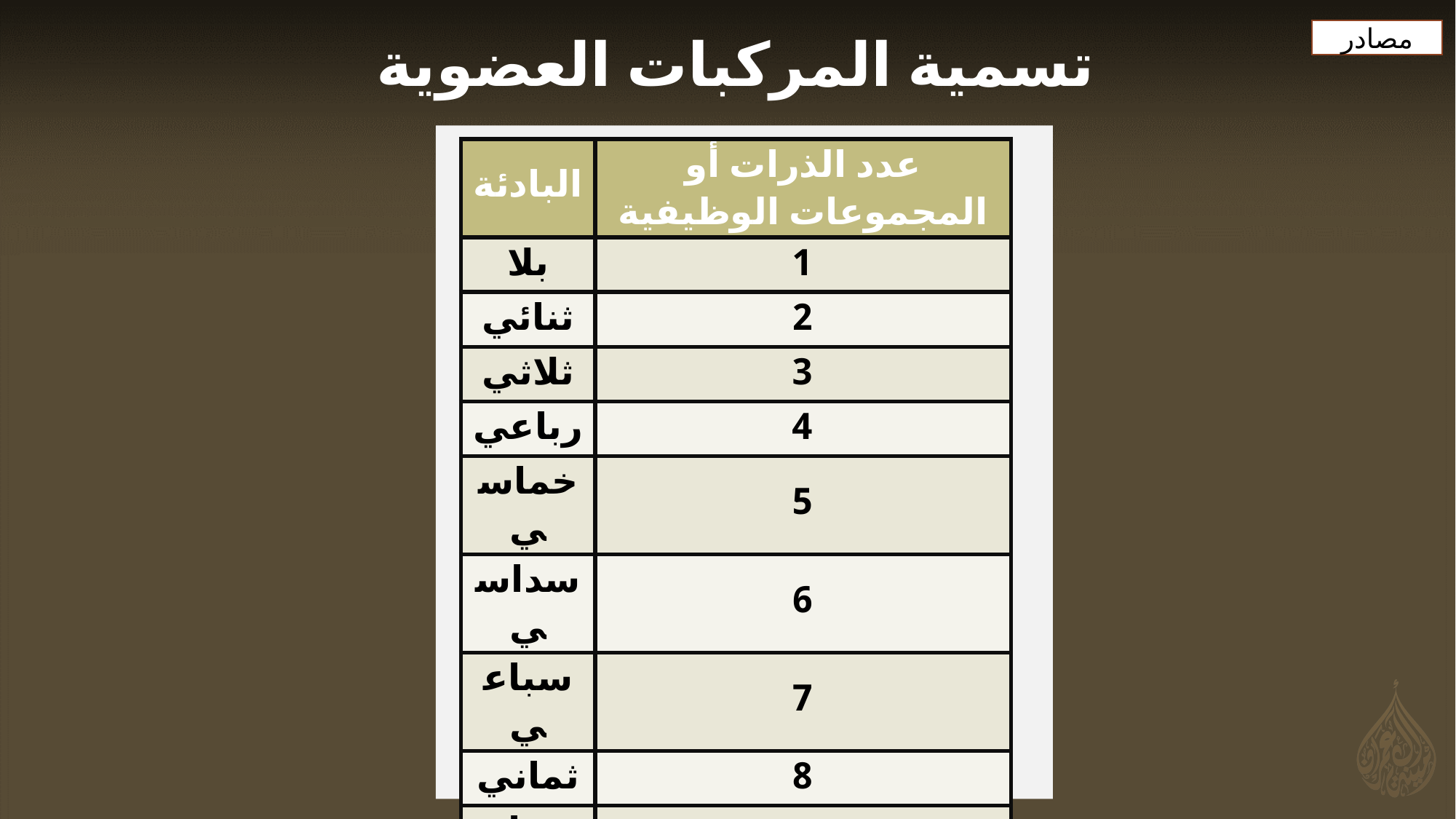

تسمية المركبات العضوية
مصادر

| البادئة | عدد الذرات أو المجموعات الوظيفية |
| --- | --- |
| بلا | 1 |
| ثنائي | 2 |
| ثلاثي | 3 |
| رباعي | 4 |
| خماسي | 5 |
| سداسي | 6 |
| سباعي | 7 |
| ثماني | 8 |
| تساعي | 9 |
| عشاري | 10 |